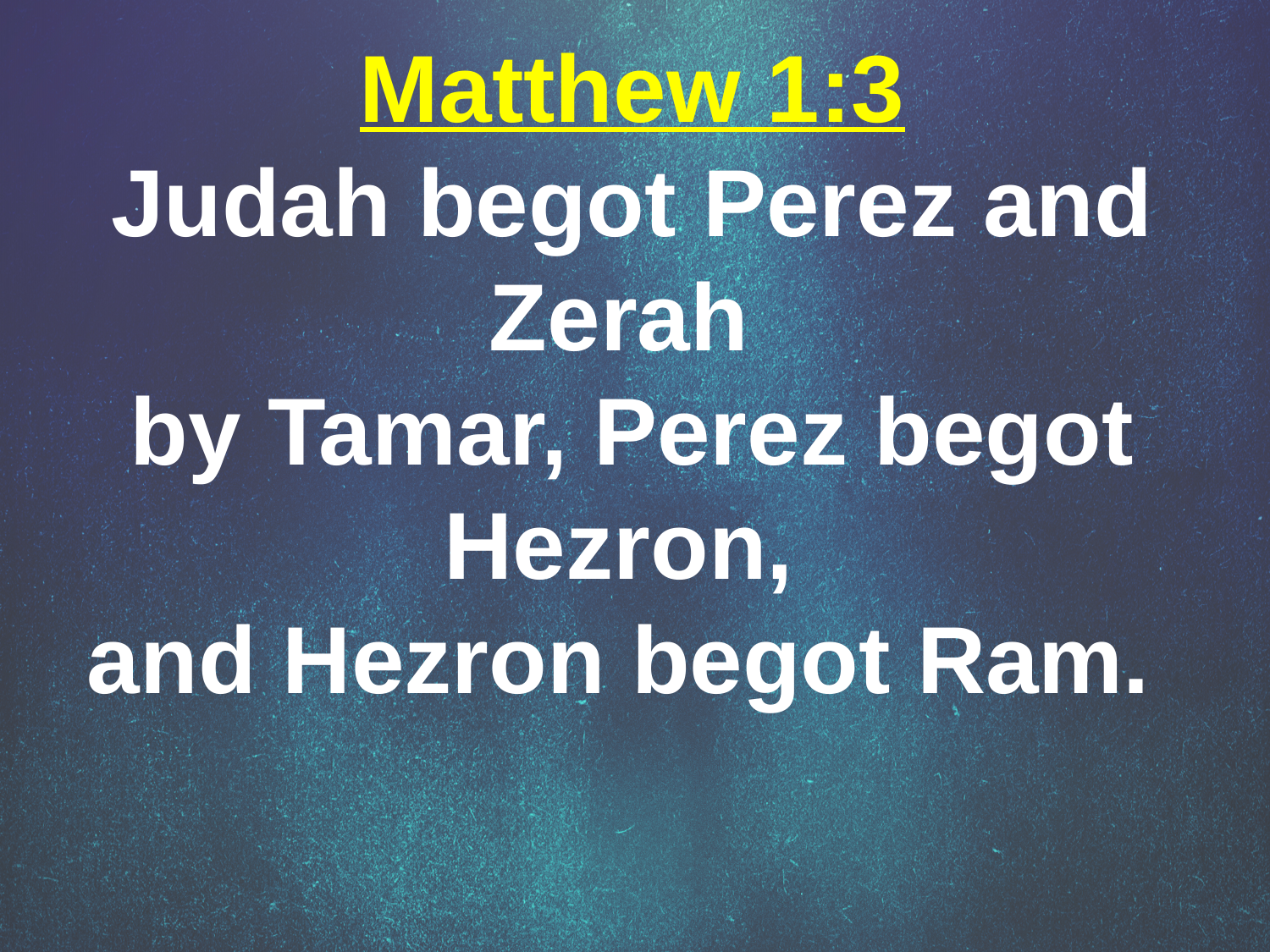

Matthew 1:3
Judah begot Perez and Zerah
by Tamar, Perez begot Hezron,
and Hezron begot Ram.